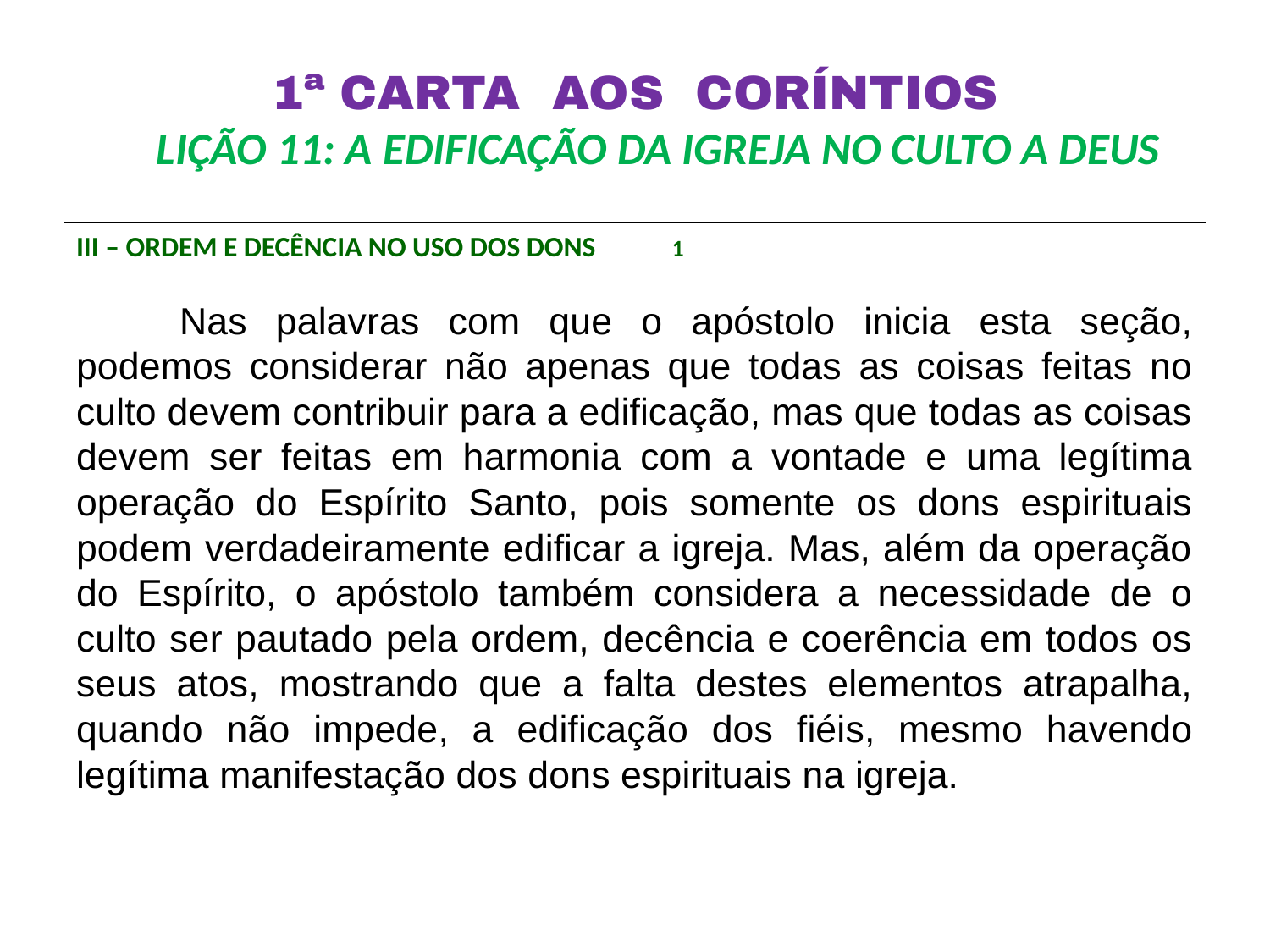

# 1ª CARTA  AOS  CORÍNTIOS LIÇÃO 11: A EDIFICAÇÃO DA IGREJA NO CULTO A DEUS
III – ORDEM E DECÊNCIA NO USO DOS DONS		1

 	Nas palavras com que o apóstolo inicia esta seção, podemos considerar não apenas que todas as coisas feitas no culto devem contribuir para a edificação, mas que todas as coisas devem ser feitas em harmonia com a vontade e uma legítima operação do Espírito Santo, pois somente os dons espirituais podem verdadeiramente edificar a igreja. Mas, além da operação do Espírito, o apóstolo também considera a necessidade de o culto ser pautado pela ordem, decência e coerência em todos os seus atos, mostrando que a falta destes elementos atrapalha, quando não impede, a edificação dos fiéis, mesmo havendo legítima manifestação dos dons espirituais na igreja.